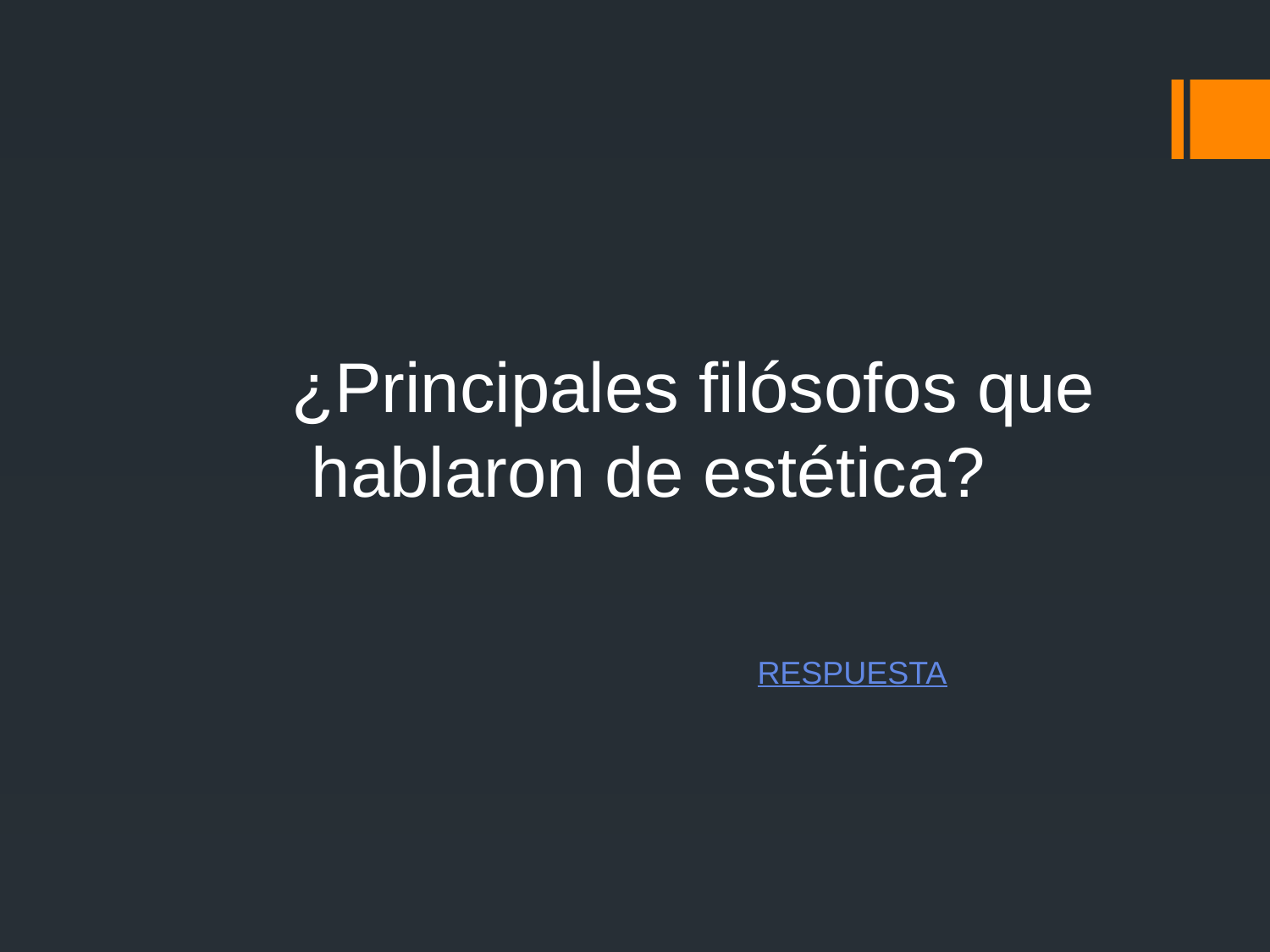

¿Principales filósofos que
 hablaron de estética?
RESPUESTA